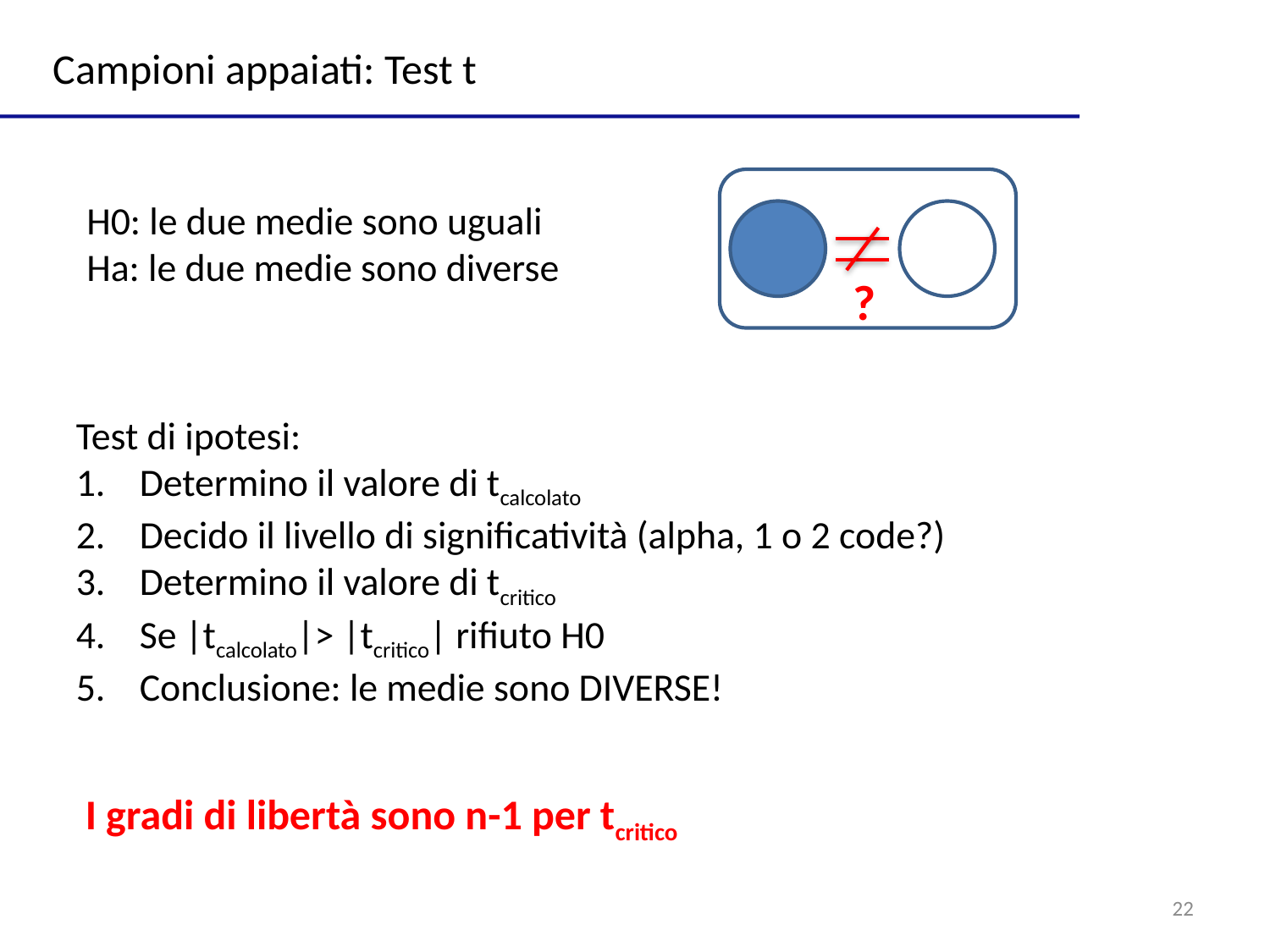

Campioni appaiati: Test t

H0: le due medie sono uguali
Ha: le due medie sono diverse

?
Test di ipotesi:
Determino il valore di tcalcolato
Decido il livello di significatività (alpha, 1 o 2 code?)
Determino il valore di tcritico
Se |tcalcolato|> |tcritico| rifiuto H0
Conclusione: le medie sono DIVERSE!
I gradi di libertà sono n-1 per tcritico
22